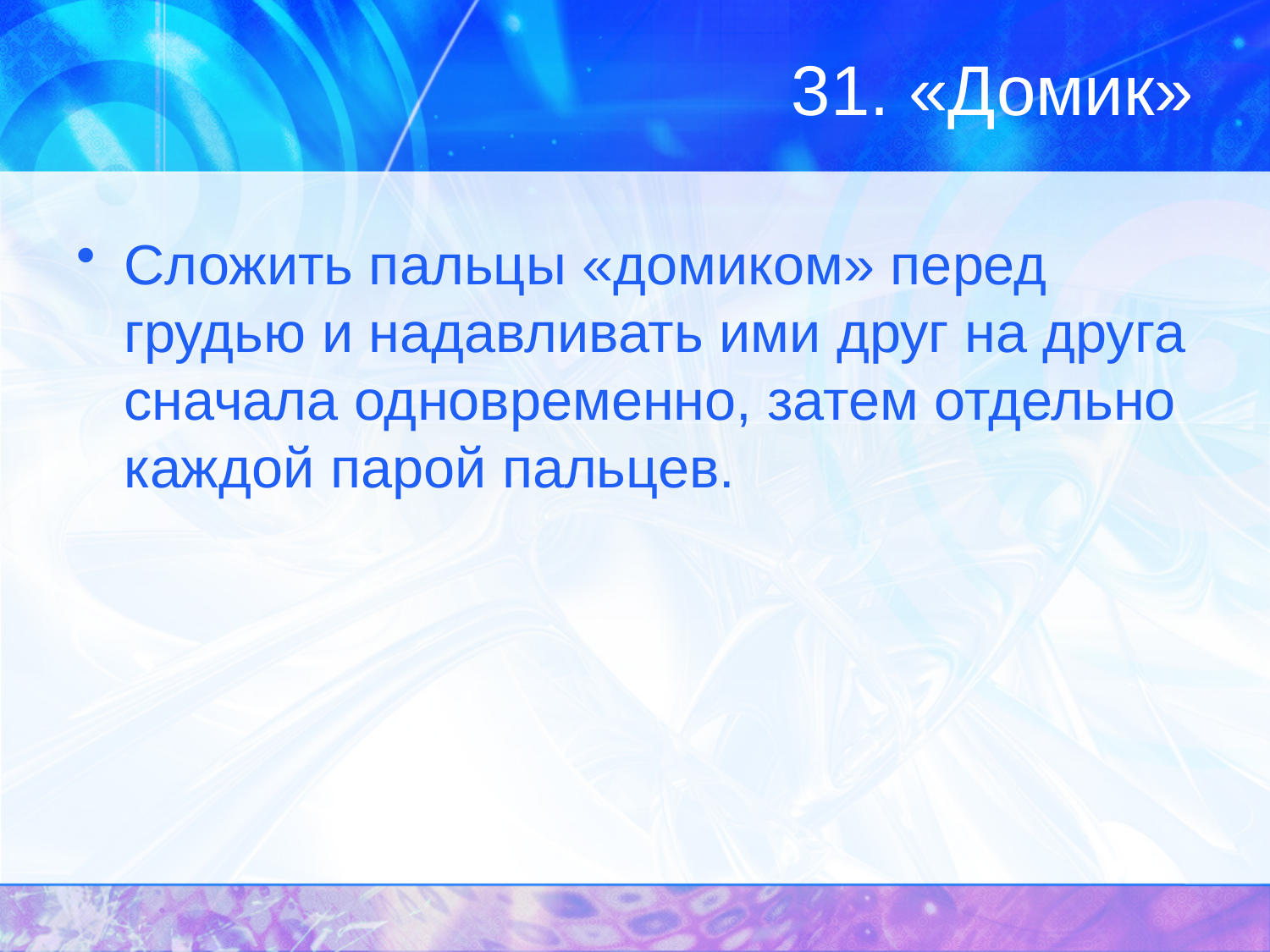

# 31. «Домик»
Сложить пальцы «домиком» перед грудью и надавливать ими друг на друга сначала одновременно, затем отдельно каждой парой пальцев.